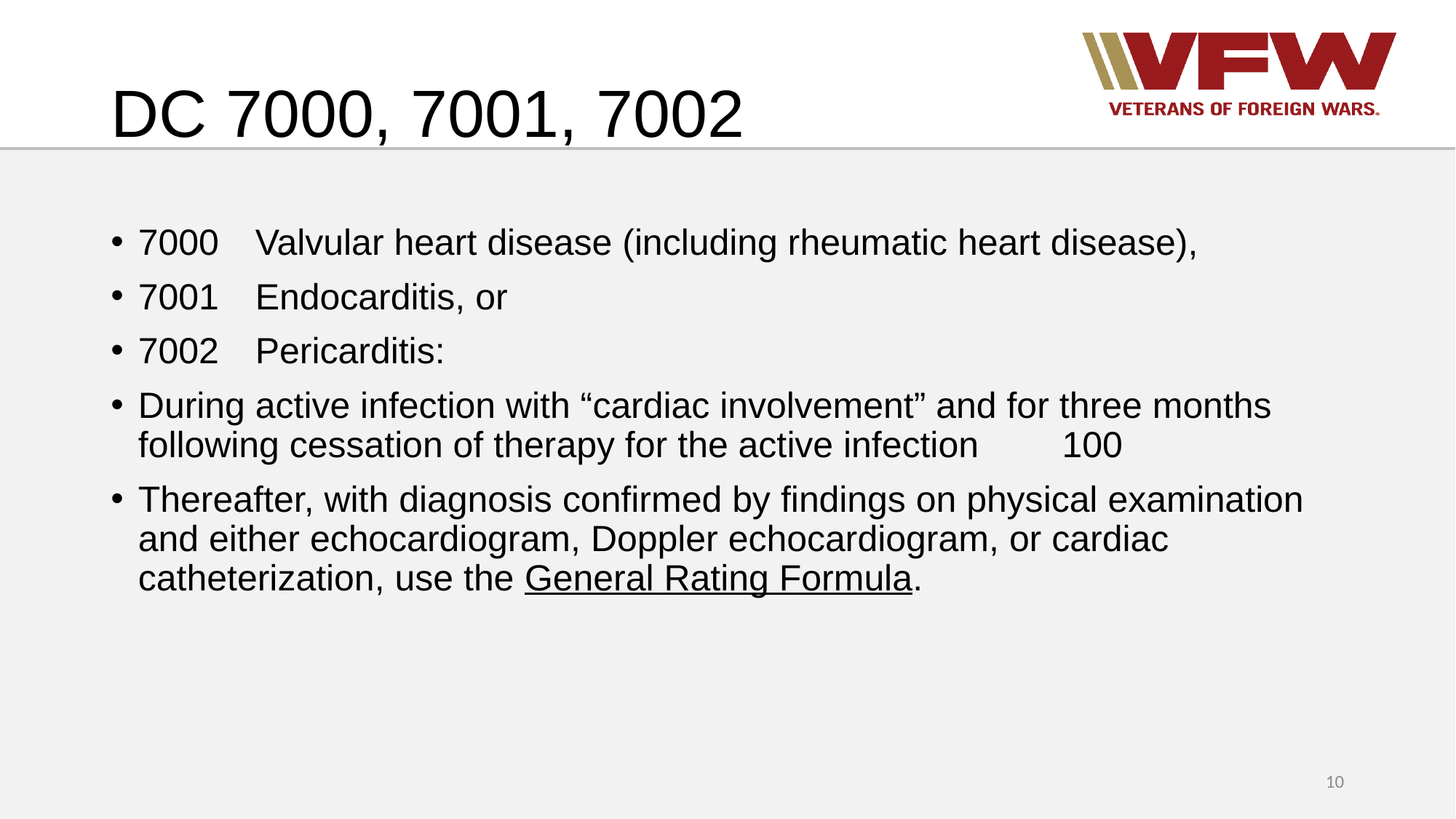

# DC 7000, 7001, 7002
7000 Valvular heart disease (including rheumatic heart disease),
7001 Endocarditis, or
7002 Pericarditis:
During active infection with “cardiac involvement” and for three months following cessation of therapy for the active infection	     100
Thereafter, with diagnosis confirmed by findings on physical examination and either echocardiogram, Doppler echocardiogram, or cardiac catheterization, use the General Rating Formula.
10